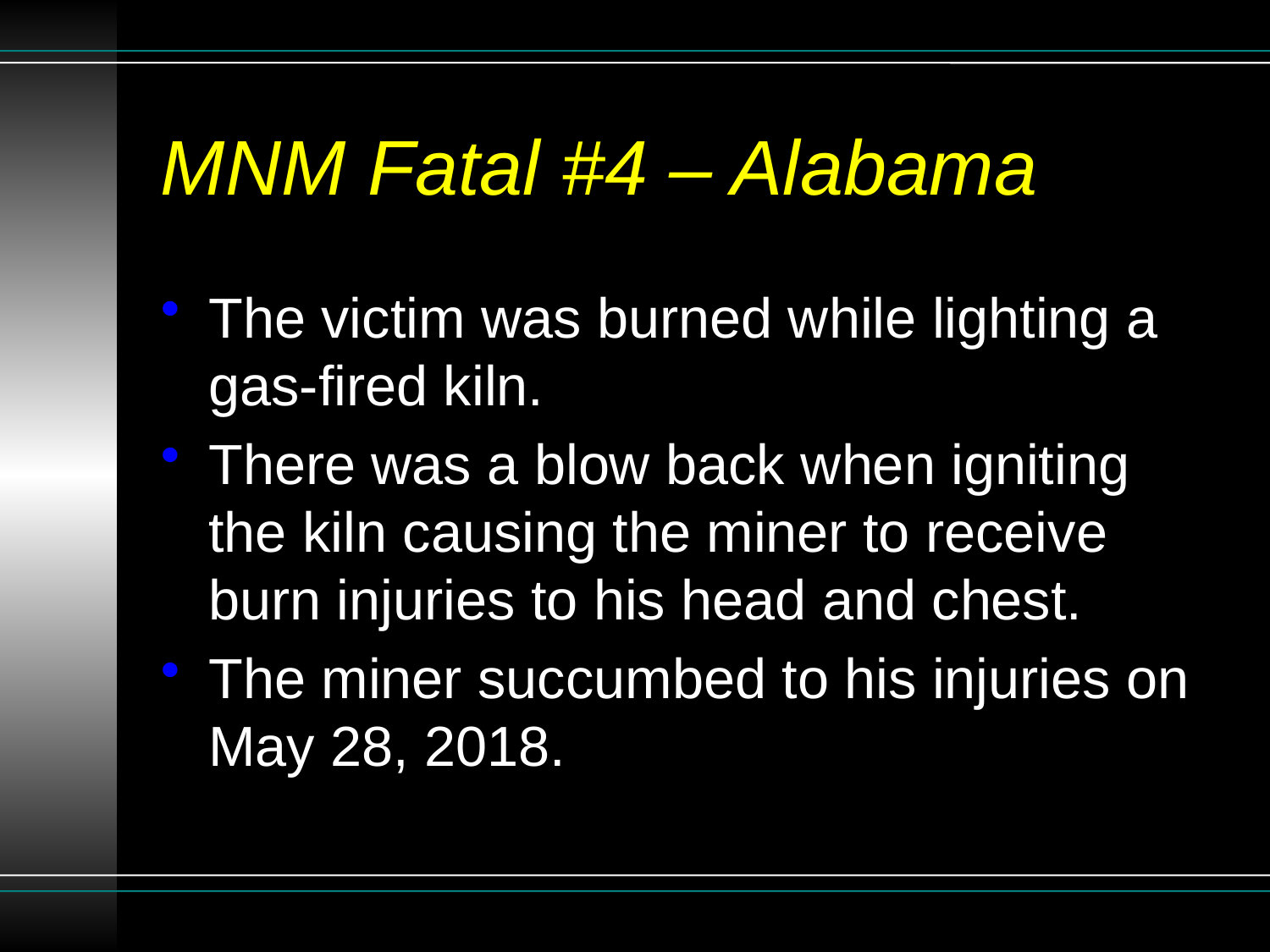

# MNM Fatal #4 – Alabama
The victim was burned while lighting a gas-fired kiln.
There was a blow back when igniting the kiln causing the miner to receive burn injuries to his head and chest.
The miner succumbed to his injuries on May 28, 2018.